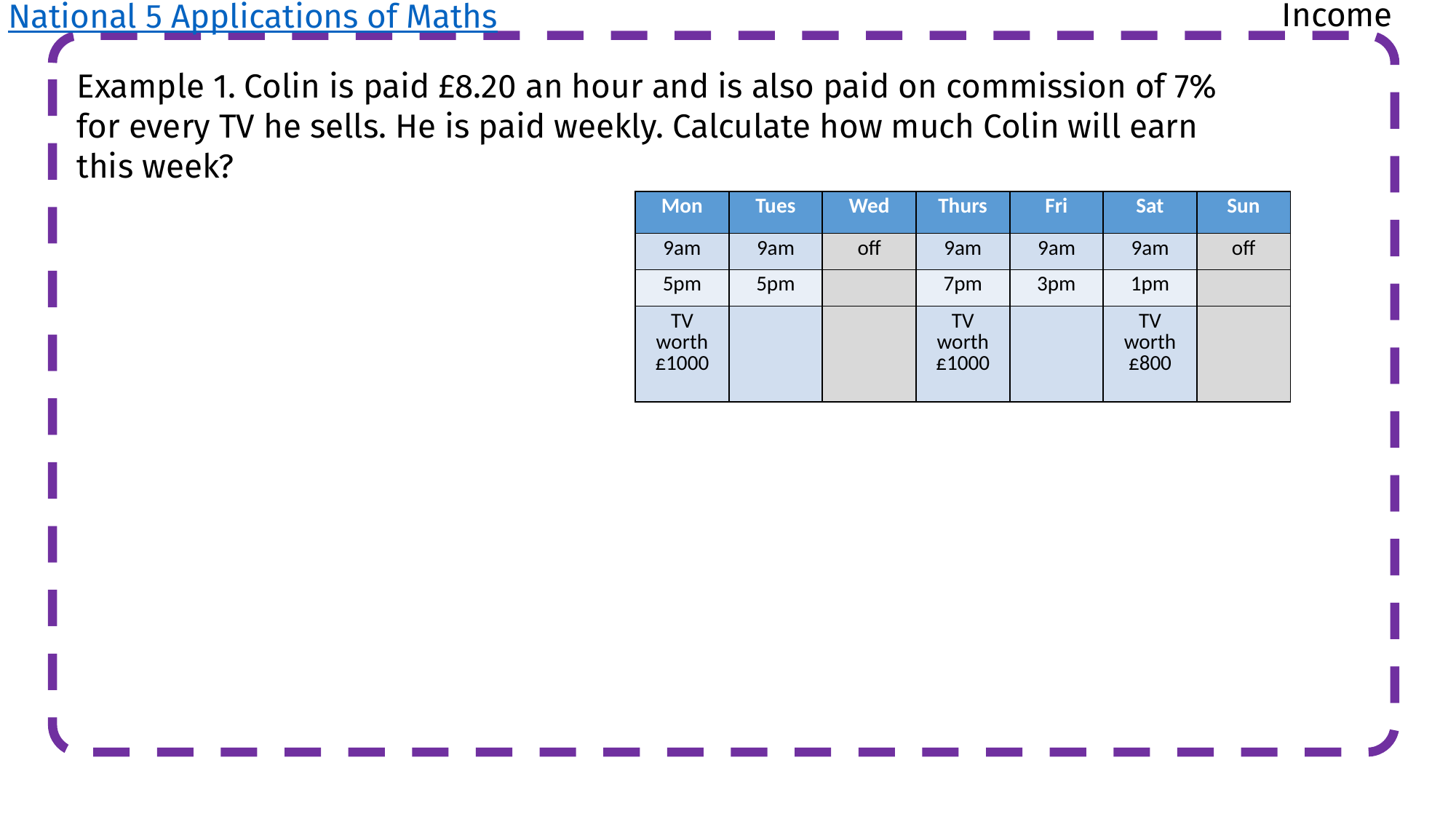

Income
National 5 Applications of Maths

Example 1. Colin is paid £8.20 an hour and is also paid on commission of 7% for every TV he sells. He is paid weekly. Calculate how much Colin will earn this week?

| Mon | Tues | Wed | Thurs | Fri | Sat | Sun |
| --- | --- | --- | --- | --- | --- | --- |
| 9am | 9am | off | 9am | 9am | 9am | off |
| 5pm | 5pm |  | 7pm | 3pm | 1pm |  |
| TV worth £1000 |  |  | TV worth £1000 |  | TV worth £800 |  |